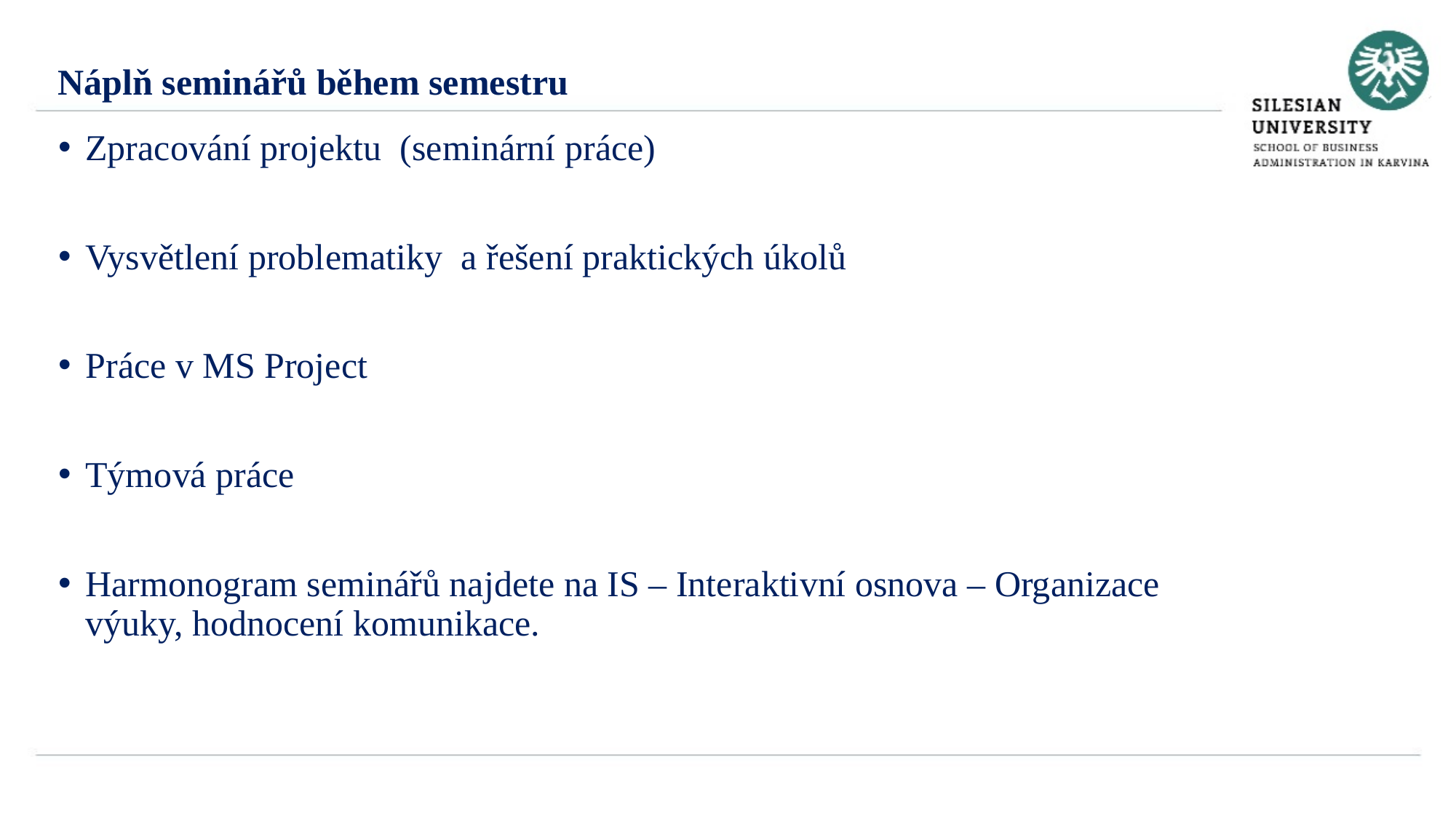

Náplň seminářů během semestru
Zpracování projektu  (seminární práce)

Vysvětlení problematiky  a řešení praktických úkolů

Práce v MS Project

Týmová práce

Harmonogram seminářů najdete na IS – Interaktivní osnova – Organizace výuky, hodnocení komunikace.